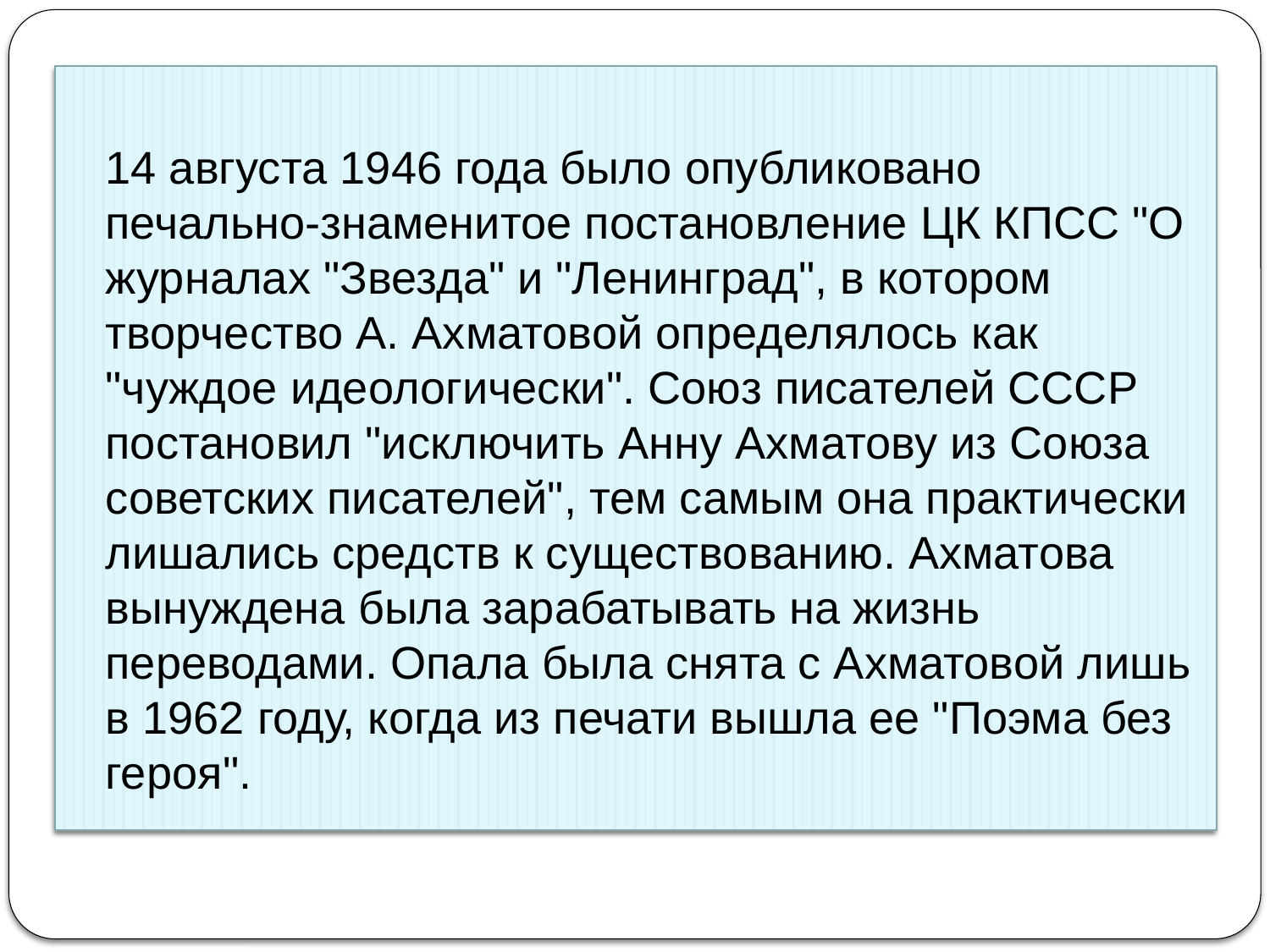

14 августа 1946 года было опубликовано печально-знаменитое постановление ЦК КПСС "О журналах "Звезда" и "Ленинград", в котором творчество А. Ахматовой определялось как "чуждое идеологически". Союз писателей СССР постановил "исключить Анну Ахматову из Союза советских писателей", тем самым она практически лишались средств к существованию. Ахматова вынуждена была зарабатывать на жизнь переводами. Опала была снята с Ахматовой лишь в 1962 году, когда из печати вышла ее "Поэма без героя".